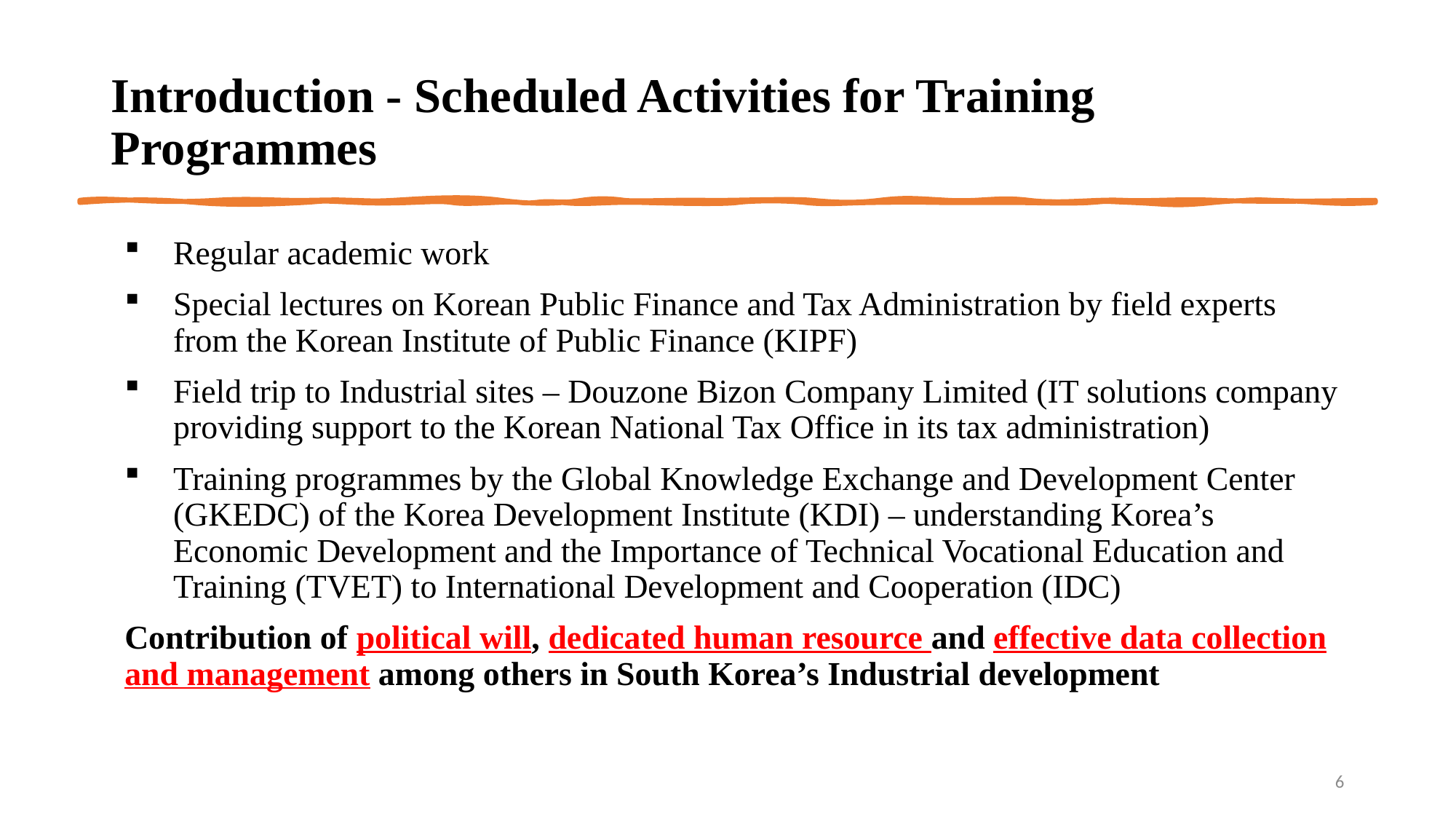

# Introduction - Scheduled Activities for Training Programmes

Regular academic work
Special lectures on Korean Public Finance and Tax Administration by field experts from the Korean Institute of Public Finance (KIPF)
Field trip to Industrial sites – Douzone Bizon Company Limited (IT solutions company providing support to the Korean National Tax Office in its tax administration)
Training programmes by the Global Knowledge Exchange and Development Center (GKEDC) of the Korea Development Institute (KDI) – understanding Korea’s Economic Development and the Importance of Technical Vocational Education and Training (TVET) to International Development and Cooperation (IDC)
Contribution of political will, dedicated human resource and effective data collection and management among others in South Korea’s Industrial development
6